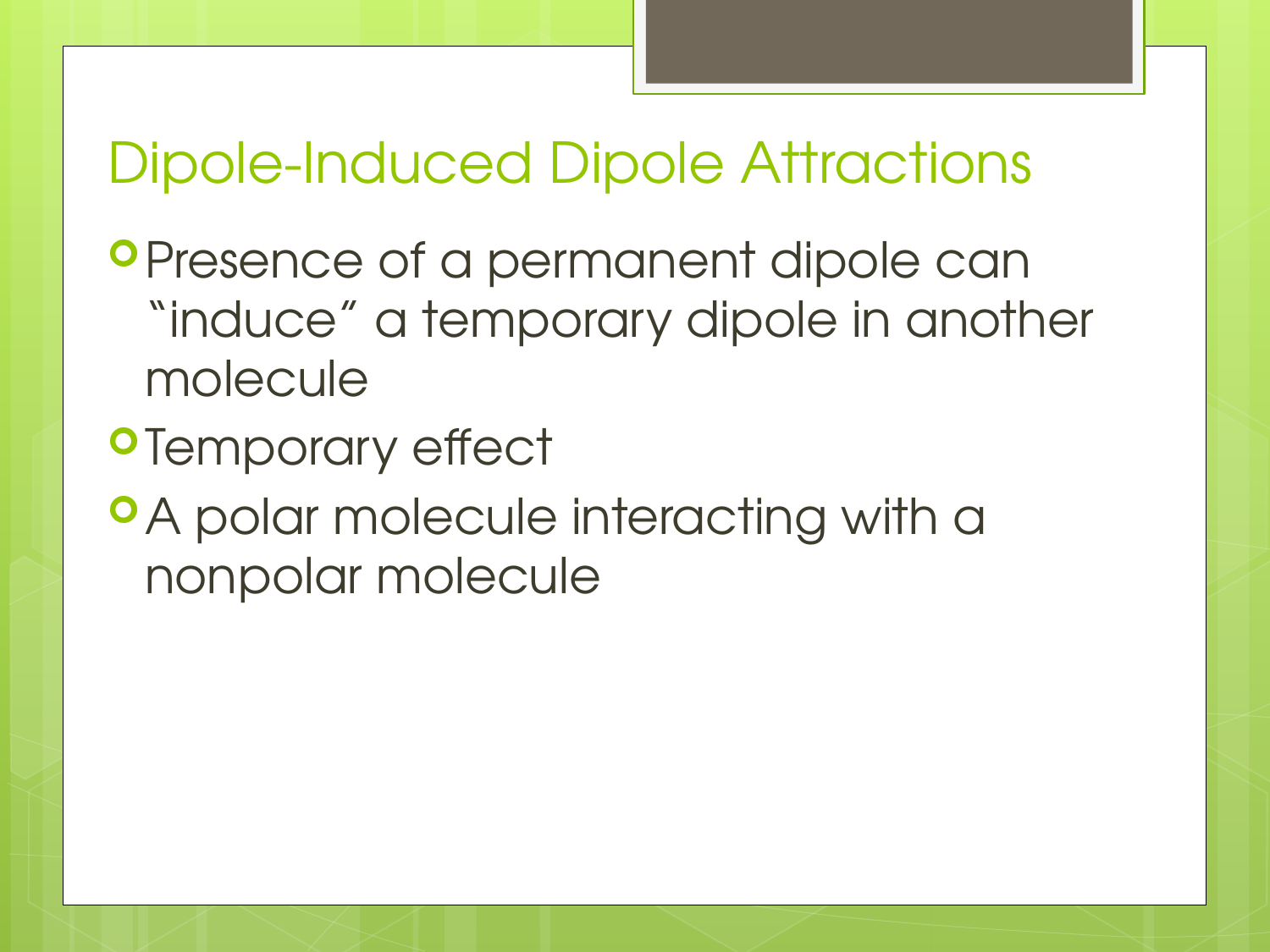

# Dipole-Induced Dipole Attractions
Presence of a permanent dipole can “induce” a temporary dipole in another molecule
Temporary effect
A polar molecule interacting with a nonpolar molecule